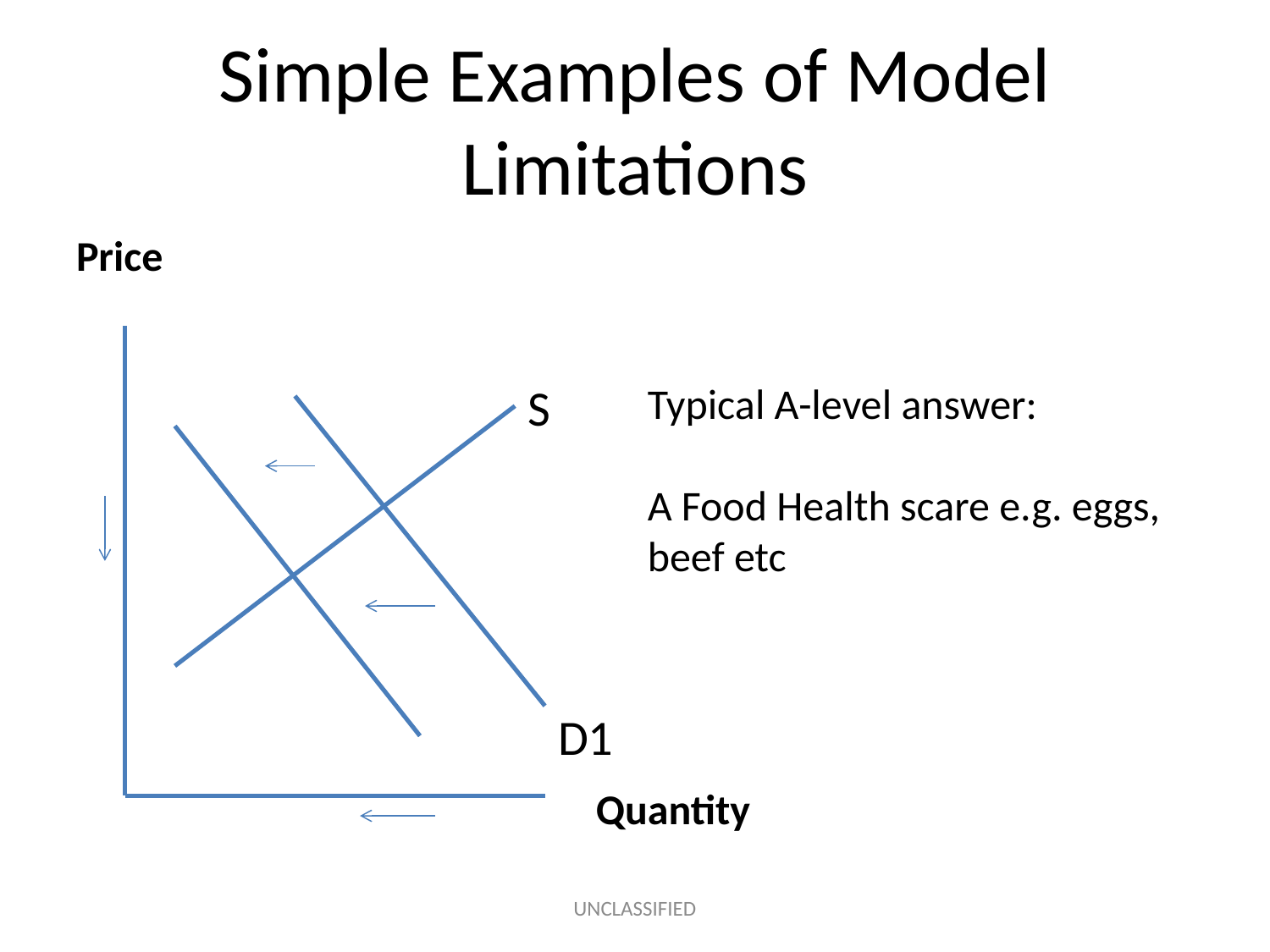

# Simple Examples of Model Limitations
Price
S
Typical A-level answer:

A Food Health scare e.g. eggs, beef etc

D1
Quantity
UNCLASSIFIED